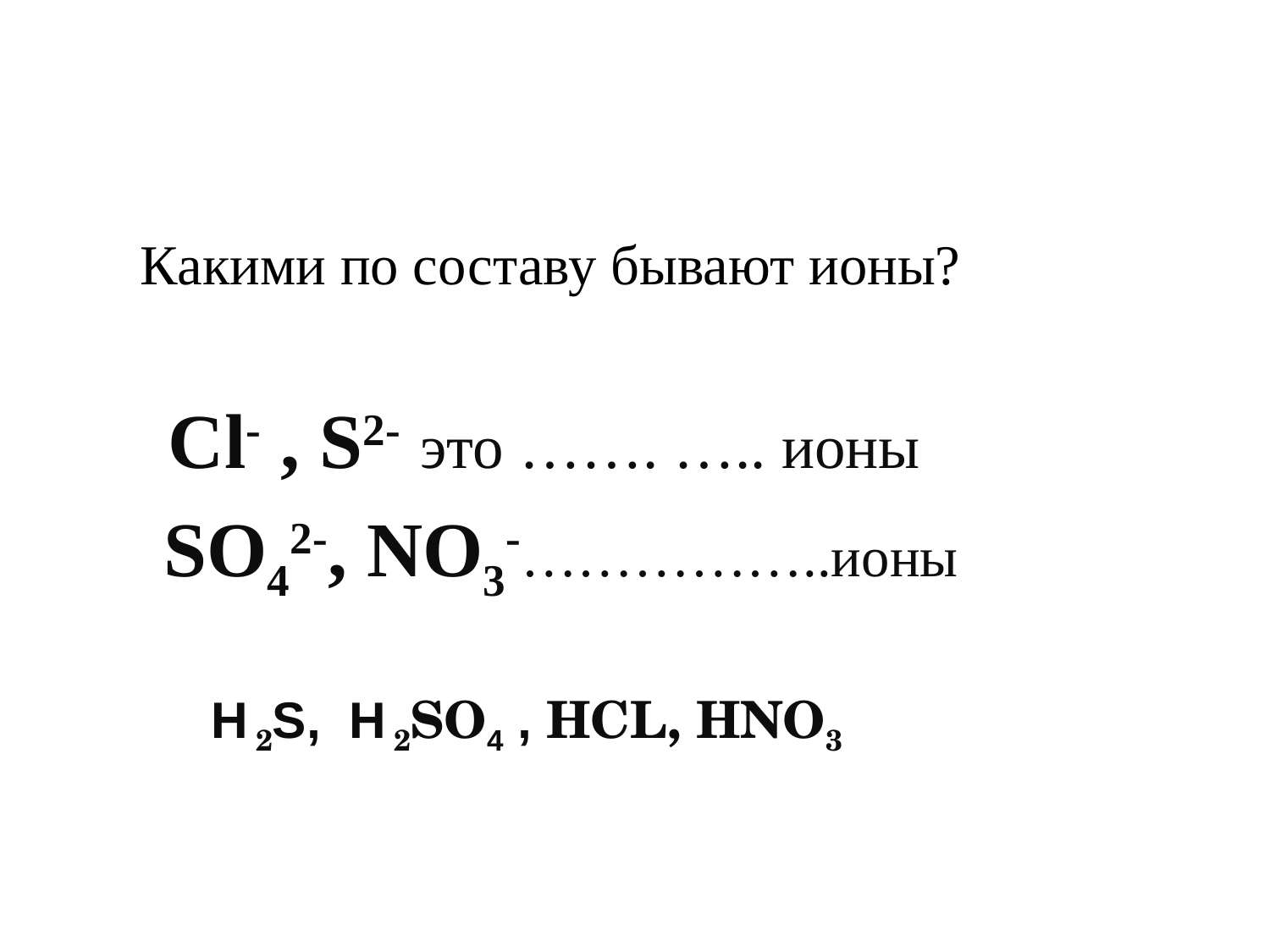

Какими по составу бывают ионы?

        Cl- , S2- это ……. ….. ионы
       SO42-, NO3-……………..ионы

              H2S,  H2SO4 , HCL, HNO3